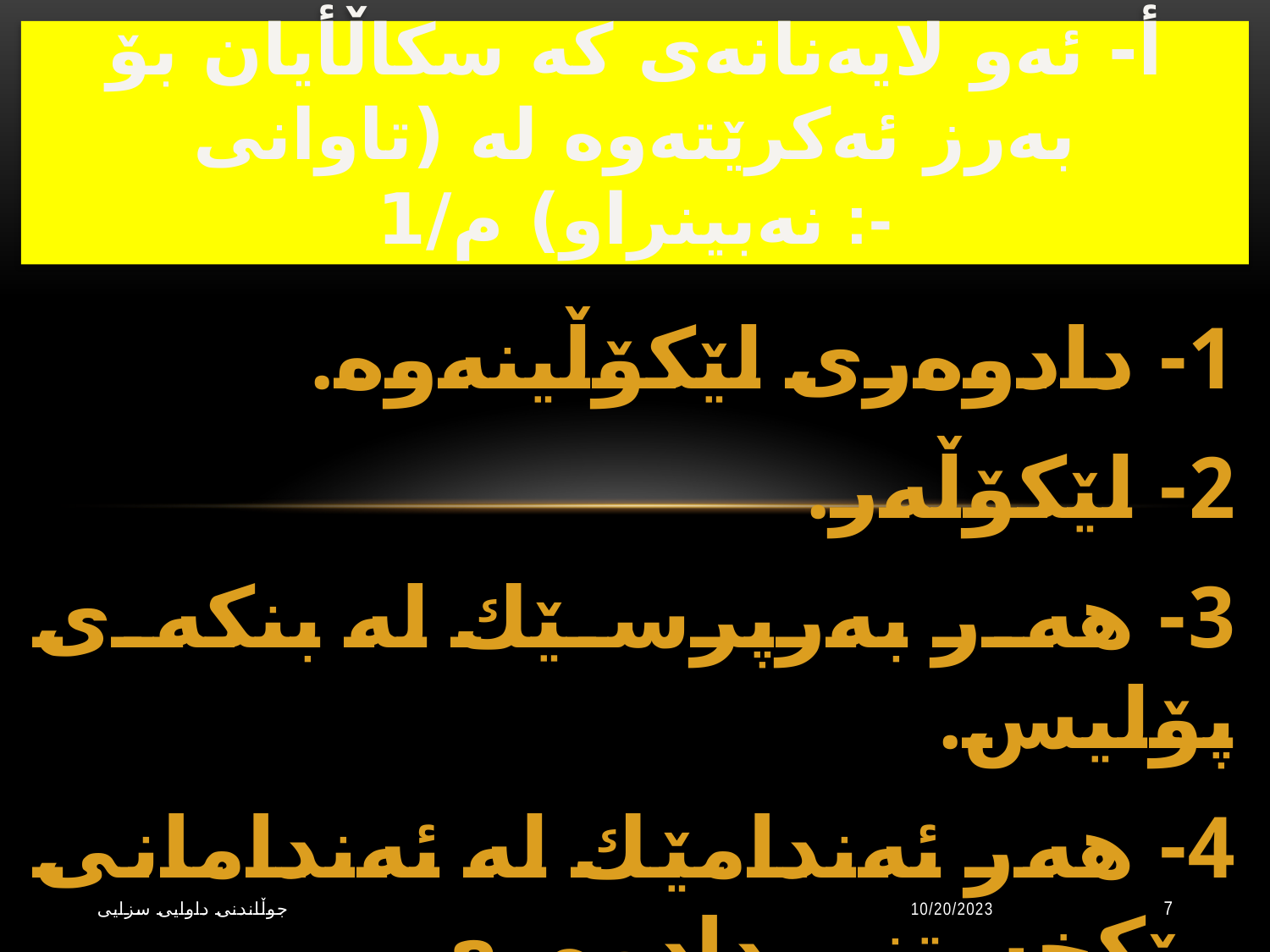

# أ- ئه‌و لایه‌نانه‌ى كه‌ سكاڵأیان بۆ به‌رز ئه‌كرێته‌وه‌ له‌ (تاوانی نه‌بینراو) م/1 :-

1- دادوه‌رى لێكۆڵینه‌وه‌.
2- لێكۆڵه‌ر.
3- هه‌ر به‌رپرسێك له‌ بنكه‌ى پۆلیس.
4- هه‌ر ئه‌ندامێك له‌ ئه‌ندامانى ڕێكخستنى دادوه‌رى.
جوڵاندنى داوایی سزایی
10/20/2023
7